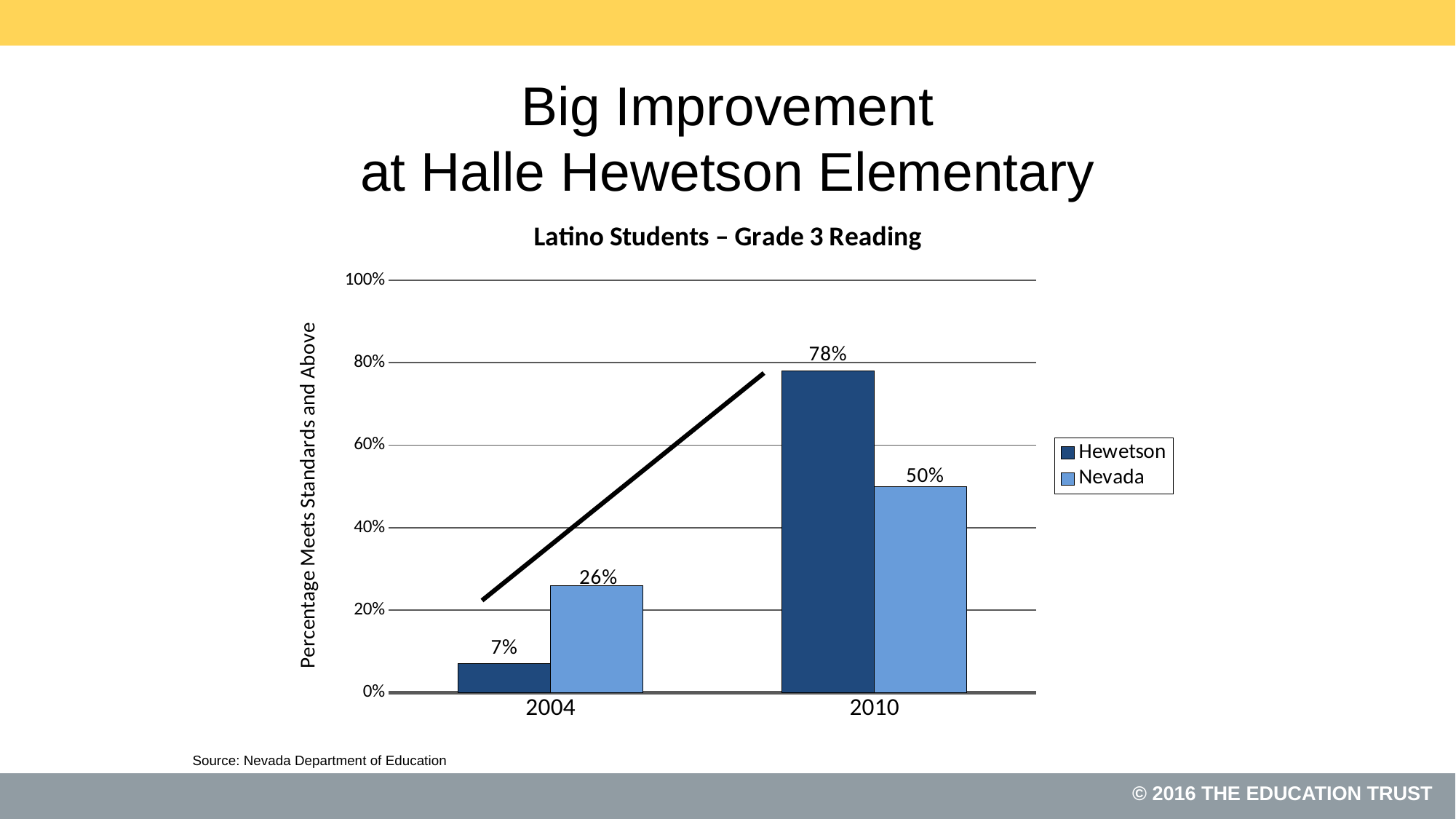

Big Improvement
at Halle Hewetson Elementary

### Chart: Latino Students – Grade 3 Reading

| Category | Hewetson | Nevada |
|---|---|---|
| 2004 | 0.07000000000000002 | 0.26 |
| 2010 | 0.78 | 0.5 |
Source: Nevada Department of Education